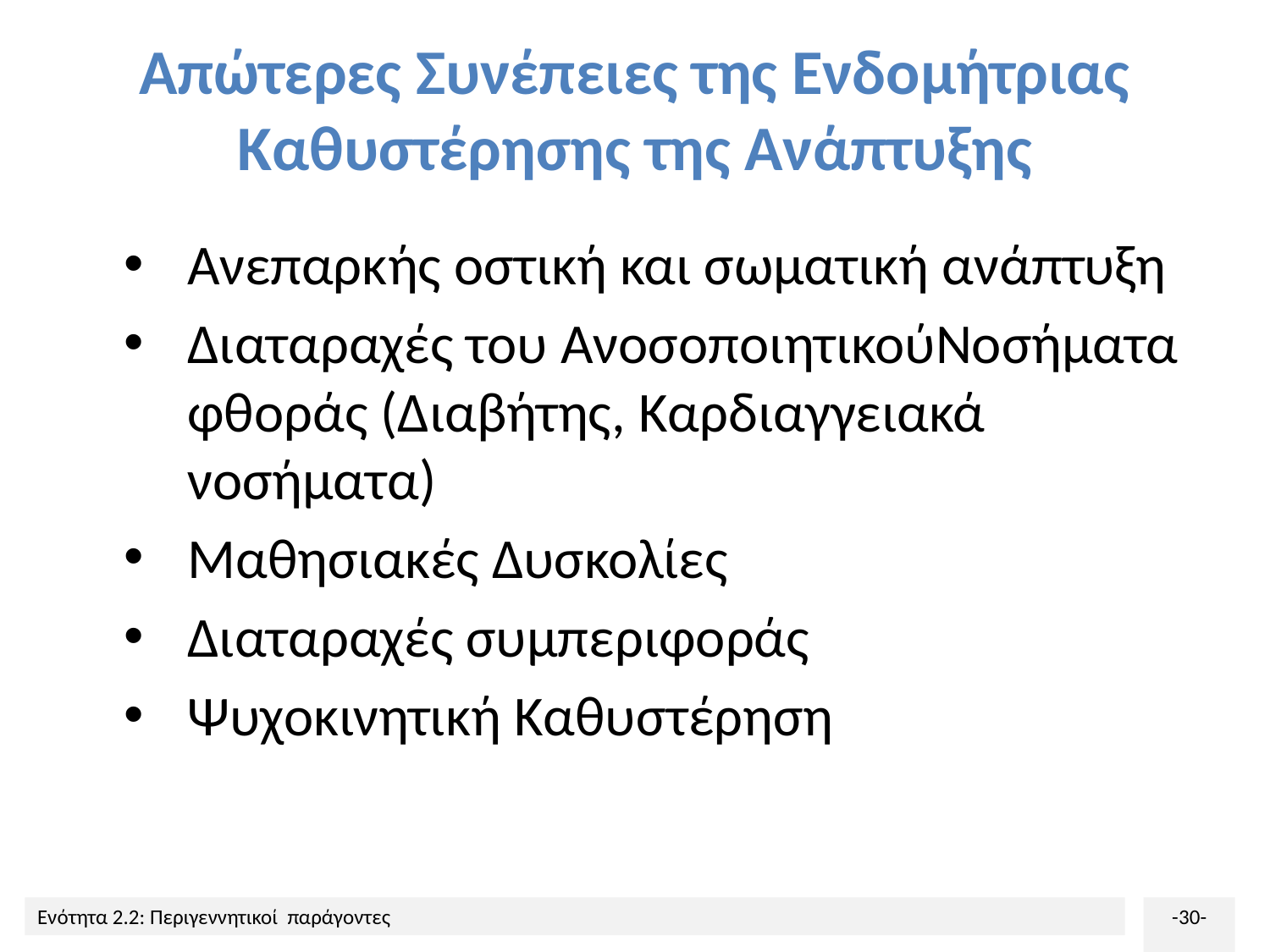

# Απώτερες Συνέπειες της Ενδομήτριας Καθυστέρησης της Ανάπτυξης
Ανεπαρκής οστική και σωματική ανάπτυξη
Διαταραχές του ΑνοσοποιητικούΝοσήματα φθοράς (Διαβήτης, Καρδιαγγειακά νοσήματα)
Μαθησιακές Δυσκολίες
Διαταραχές συμπεριφοράς
Ψυχοκινητική Καθυστέρηση